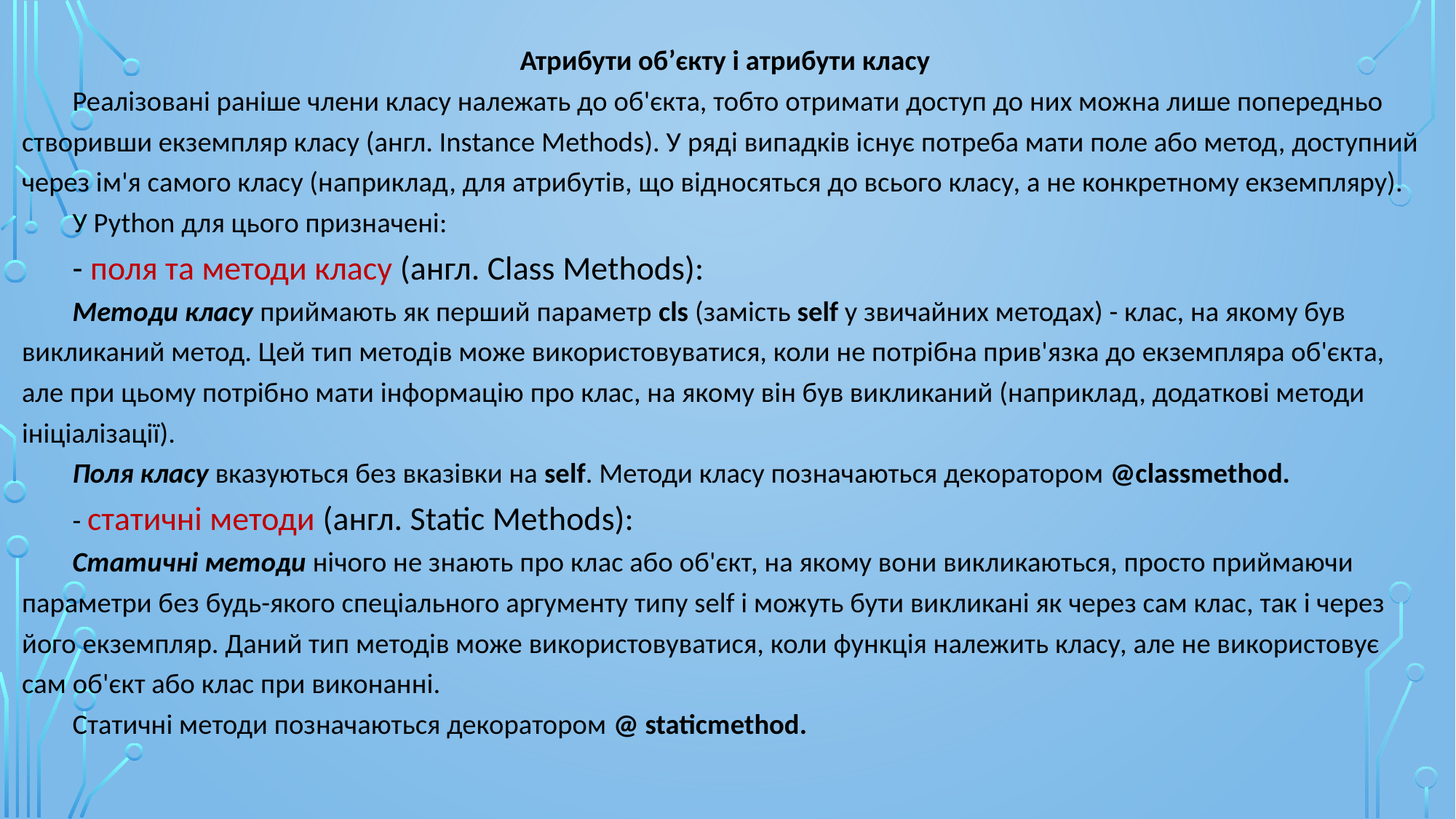

Атрибути об’єкту і атрибути класу
Реалізовані раніше члени класу належать до об'єкта, тобто отримати доступ до них можна лише попередньо створивши екземпляр класу (англ. Instance Methods). У ряді випадків існує потреба мати поле або метод, доступний через ім'я самого класу (наприклад, для атрибутів, що відносяться до всього класу, а не конкретному екземпляру).
У Python для цього призначені:
- поля та методи класу (англ. Class Methods):
Методи класу приймають як перший параметр cls (замість self у звичайних методах) - клас, на якому був викликаний метод. Цей тип методів може використовуватися, коли не потрібна прив'язка до екземпляра об'єкта, але при цьому потрібно мати інформацію про клас, на якому він був викликаний (наприклад, додаткові методи ініціалізації).
Поля класу вказуються без вказівки на self. Методи класу позначаються декоратором @classmethod.
- статичні методи (англ. Static Methods):
Статичні методи нічого не знають про клас або об'єкт, на якому вони викликаються, просто приймаючи параметри без будь-якого спеціального аргументу типу self і можуть бути викликані як через сам клас, так і через його екземпляр. Даний тип методів може використовуватися, коли функція належить класу, але не використовує сам об'єкт або клас при виконанні.
Статичні методи позначаються декоратором @ staticmethod.